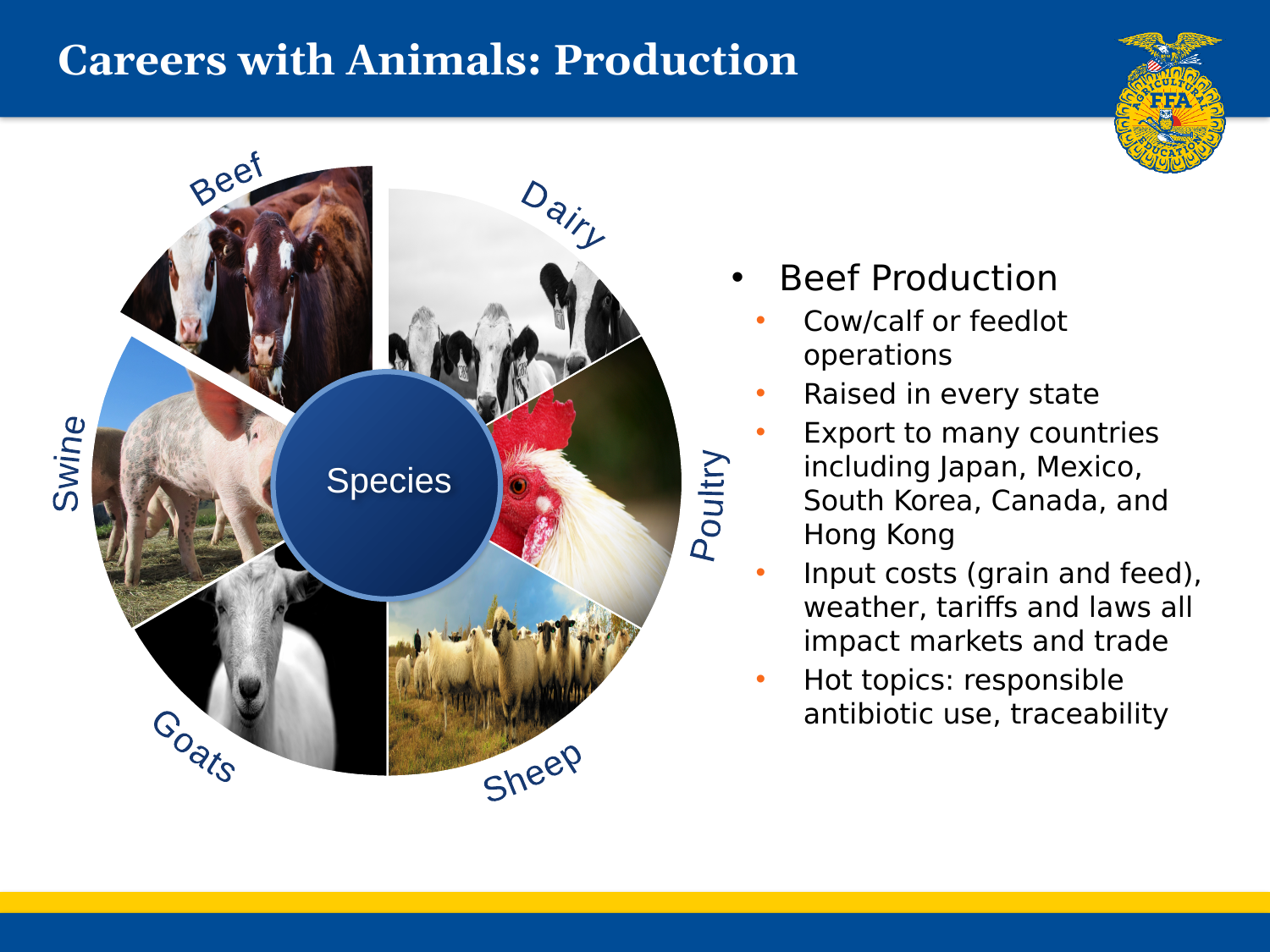

# Careers with Animals: Production

Beef
 Dairy

Species
Swine
Poultry
Goats
Sheep
Beef Production
Cow/calf or feedlot operations
Raised in every state
Export to many countries including Japan, Mexico, South Korea, Canada, and Hong Kong
Input costs (grain and feed), weather, tariffs and laws all impact markets and trade
Hot topics: responsible antibiotic use, traceability